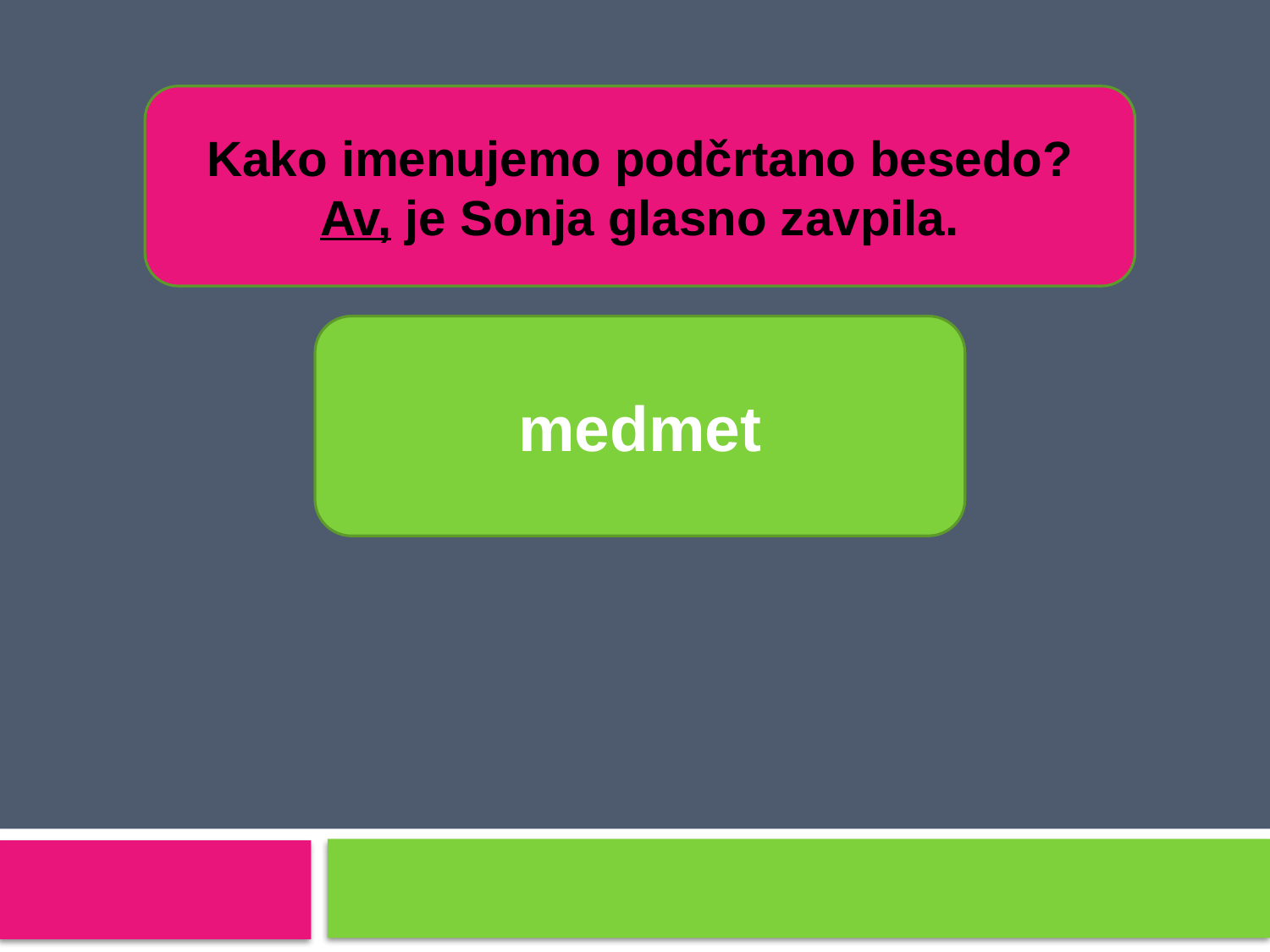

Kako imenujemo podčrtano besedo?
Av, je Sonja glasno zavpila.
medmet